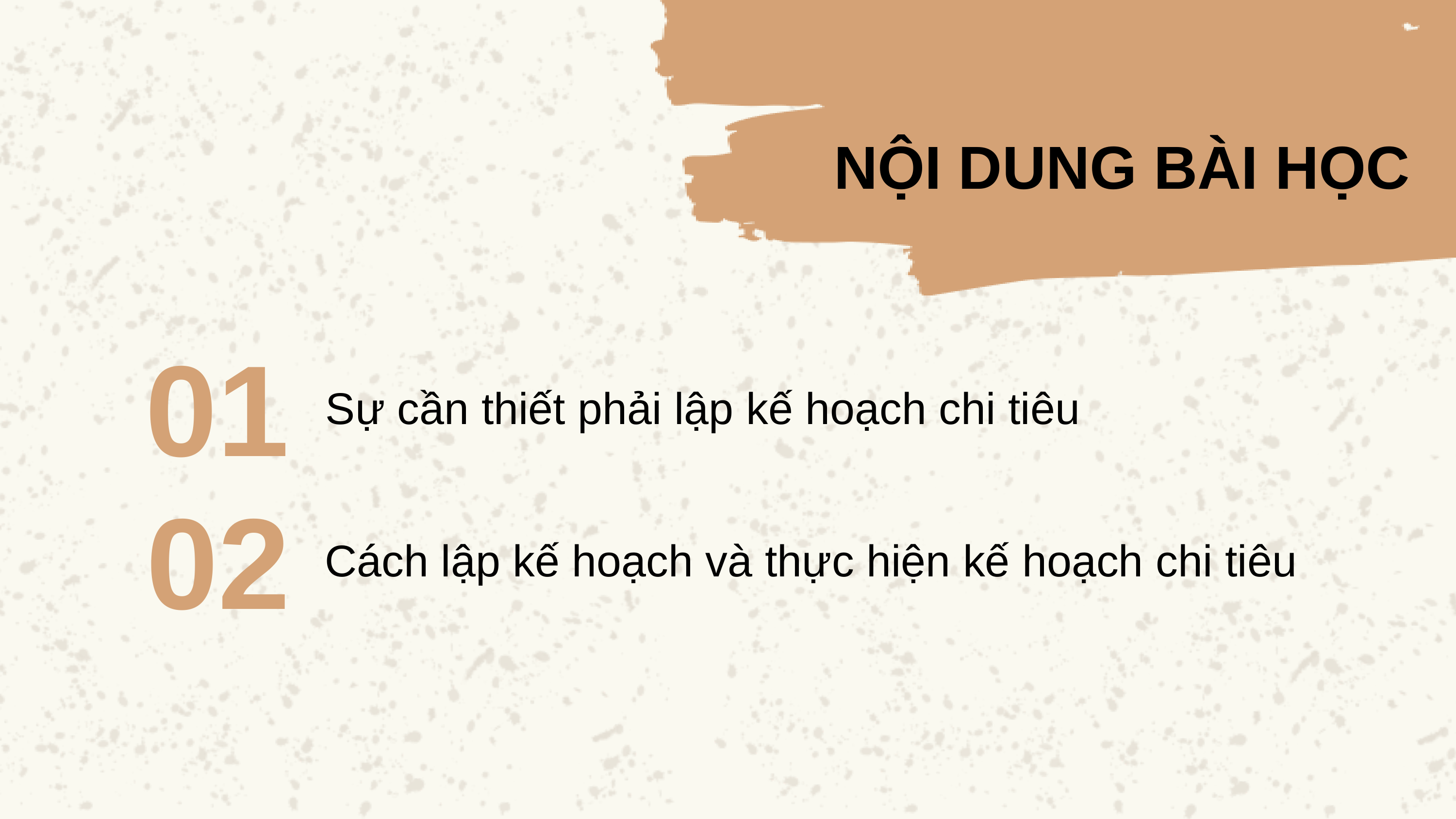

NỘI DUNG BÀI HỌC
01
Sự cần thiết phải lập kế hoạch chi tiêu
02
Cách lập kế hoạch và thực hiện kế hoạch chi tiêu